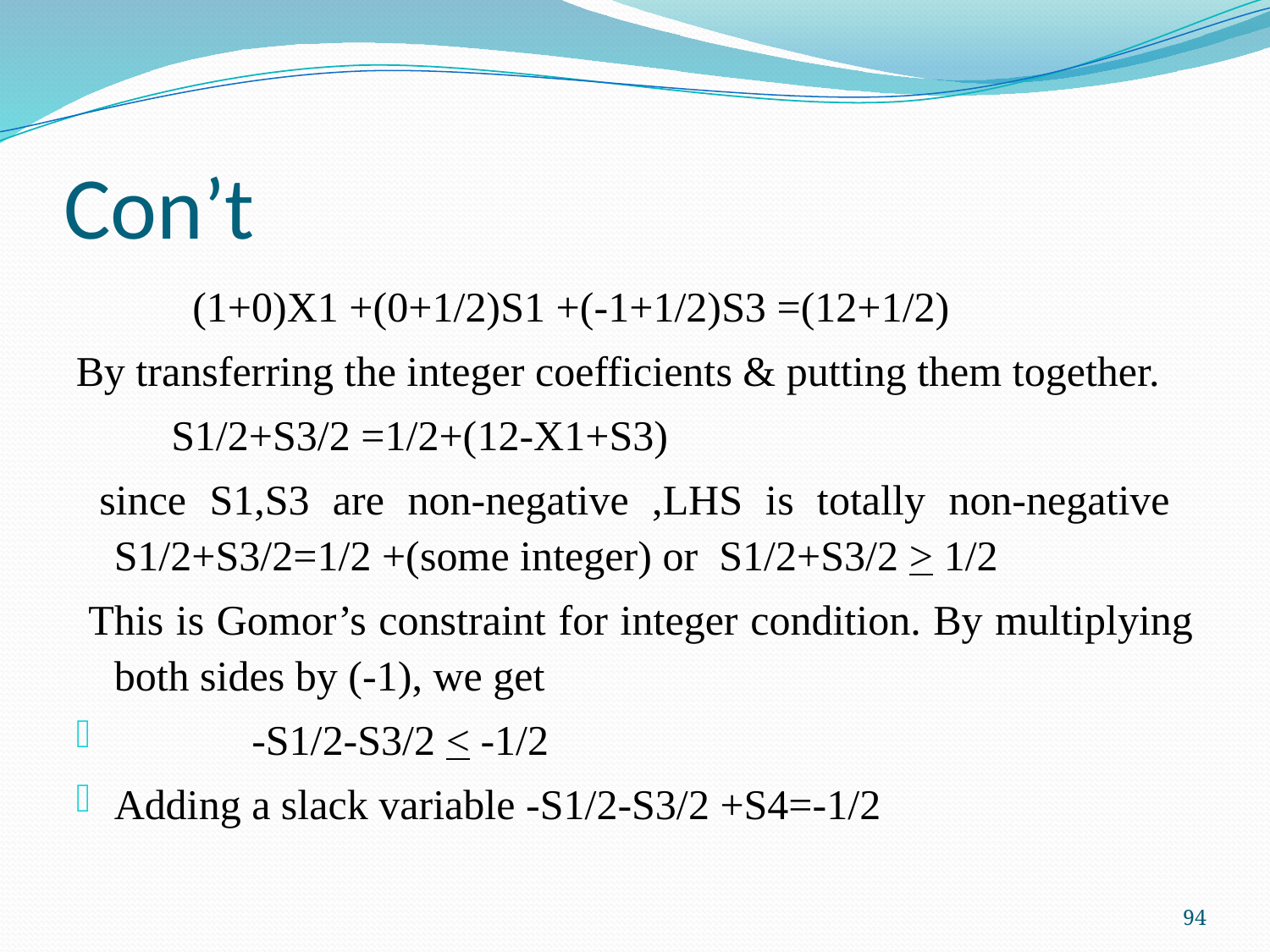

# Con’t
           (1+0)X1 +(0+1/2)S1 +(-1+1/2)S3 =(12+1/2)
By transferring the integer coefficients & putting them together.
         S1/2+S3/2 =1/2+(12-X1+S3)
 since S1,S3 are non-negative ,LHS is totally non-negative  S1/2+S3/2=1/2 +(some integer) or  S1/2+S3/2 > 1/2
 This is Gomor’s constraint for integer condition. By multiplying both sides by (-1), we get
             -S1/2-S3/2 < -1/2
Adding a slack variable -S1/2-S3/2 +S4=-1/2
94